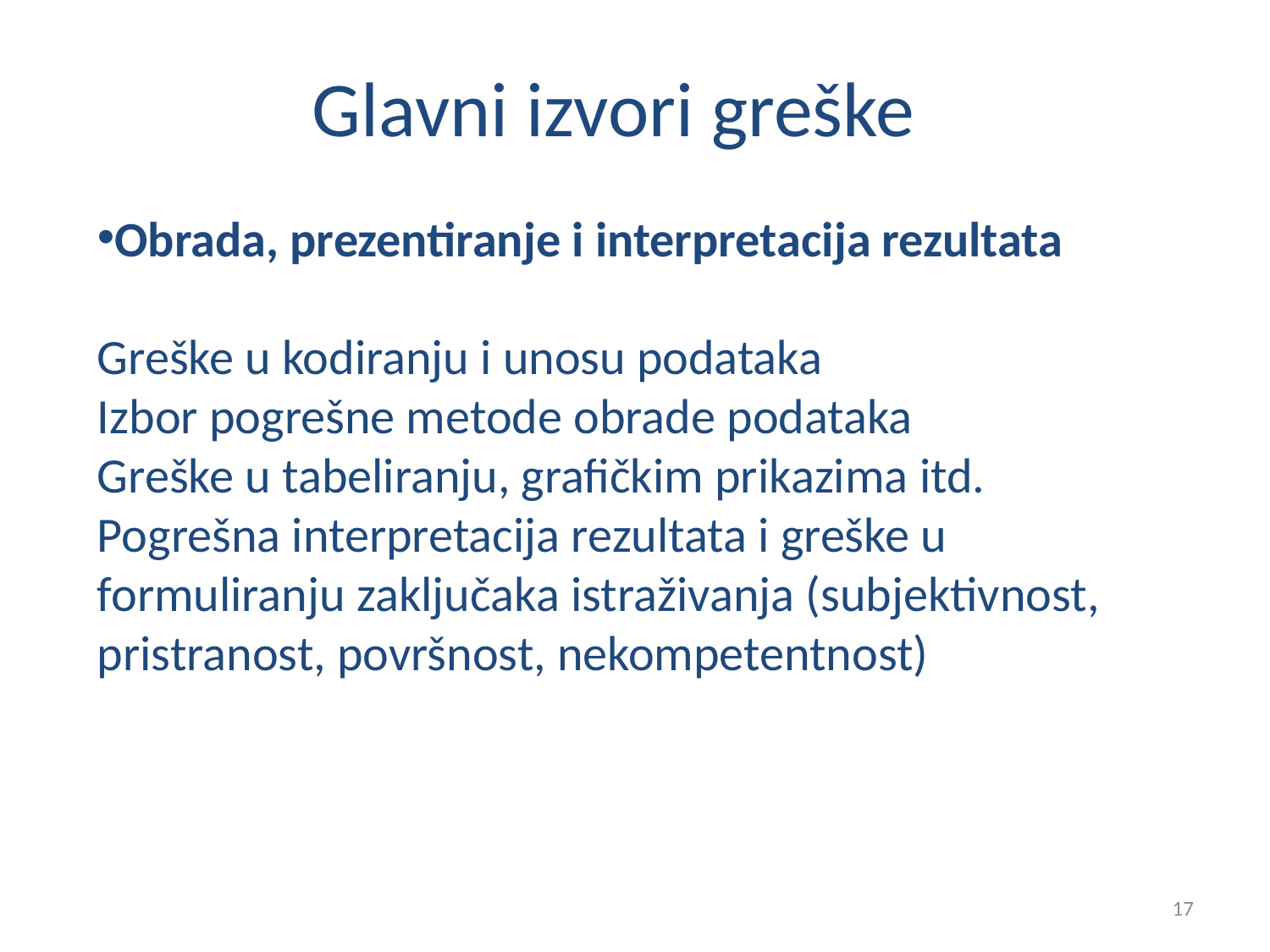

# Glavni izvori greške
Obrada, prezentiranje i interpretacija rezultata

Greške u kodiranju i unosu podataka
Izbor pogrešne metode obrade podataka
Greške u tabeliranju, grafičkim prikazima itd.
Pogrešna interpretacija rezultata i greške u formuliranju zaključaka istraživanja (subjektivnost, pristranost, površnost, nekompetentnost)

17